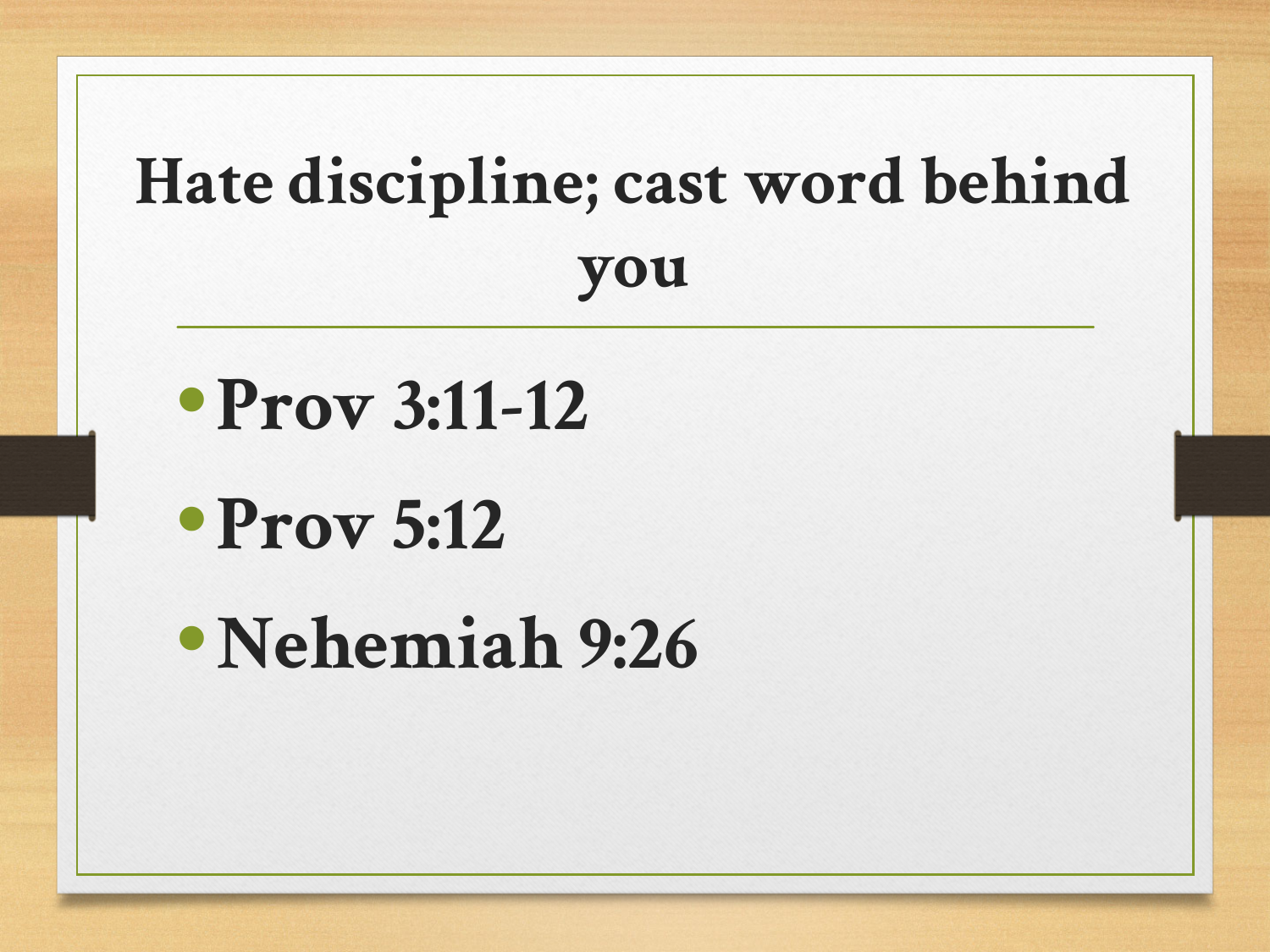

# Hate discipline; cast word behind you
Prov 3:11-12
Prov 5:12
Nehemiah 9:26